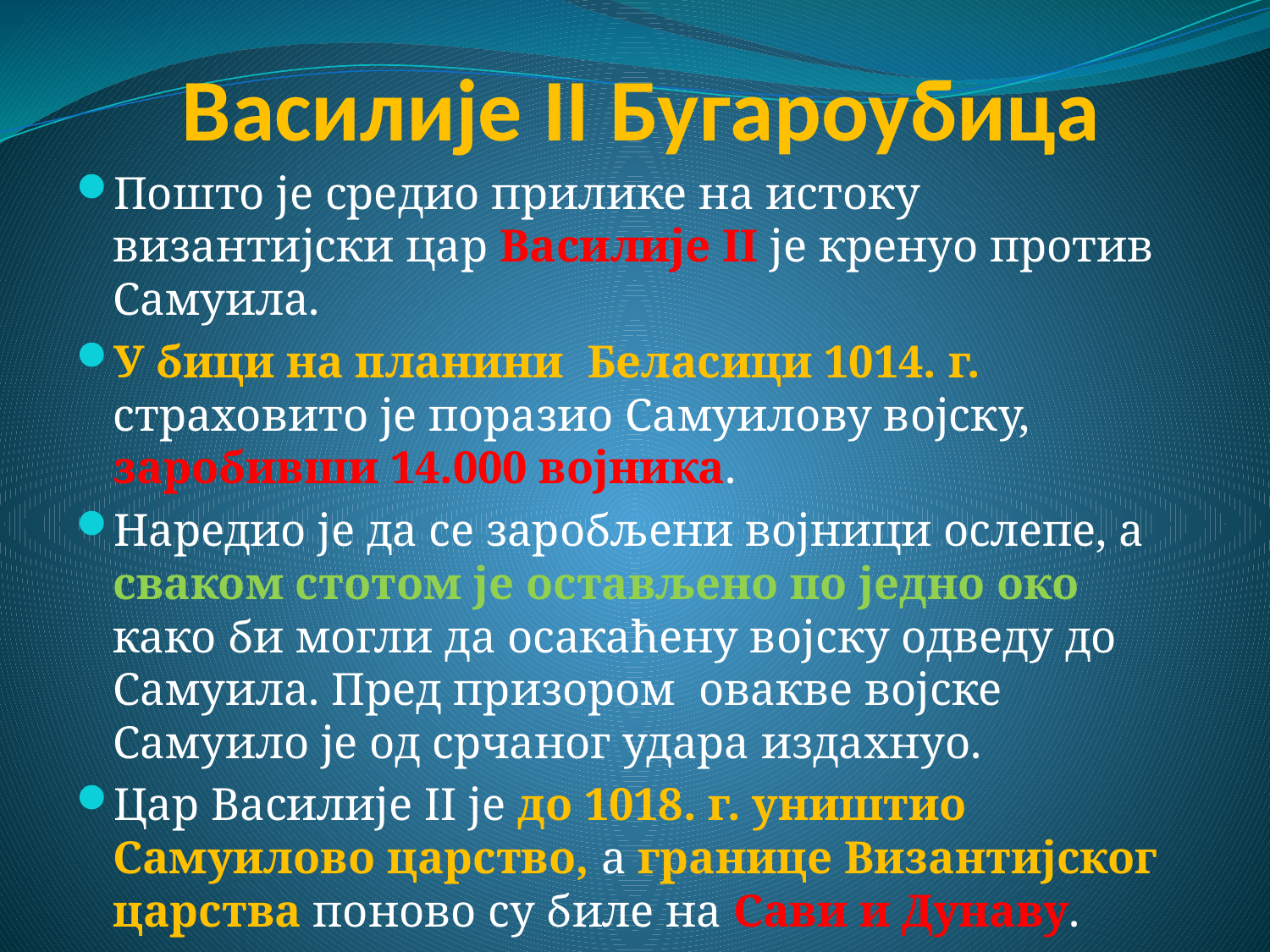

# Василије II Бугароубица
Пошто је средио прилике на истоку византијски цар Василије II је кренуо против Самуила.
У бици на планини  Беласици 1014. г. страховито је поразио Самуилову војску, заробивши 14.000 војника.
Наредио је да се заробљени војници ослепе, а сваком стотом је остављено по једно око како би могли да осакаћену војску одведу до Самуила. Пред призором  овакве војске Самуило је од срчаног удара издахнуо.
Цар Василије II је до 1018. г. уништио Самуилово царство, а границе Византијског царства поново су биле на Сави и Дунаву.